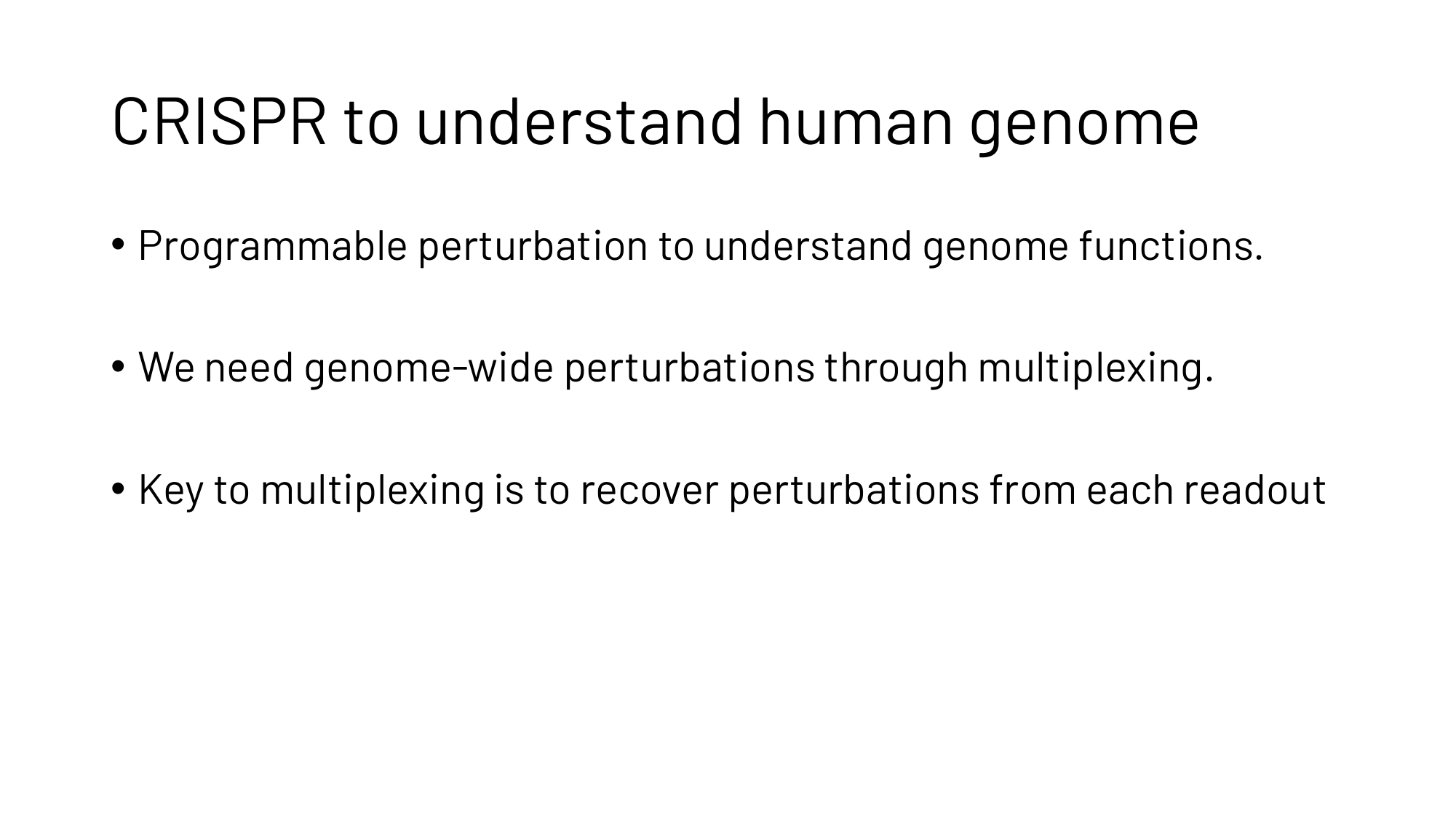

# CRISPR to understand human genome
Programmable perturbation to understand genome functions.

We need genome-wide perturbations through multiplexing.

Key to multiplexing is to recover perturbations from each readout